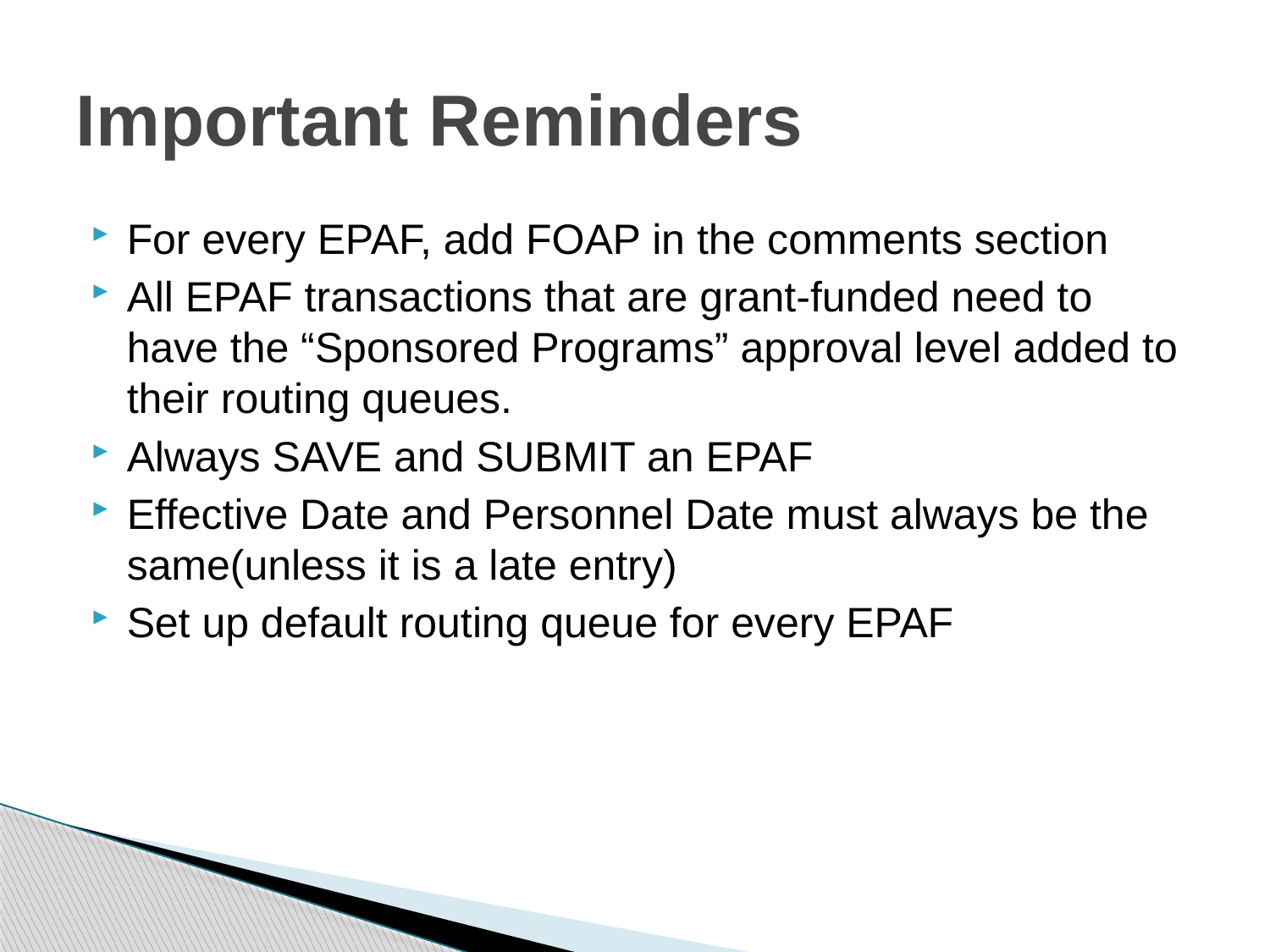

# Important Reminders
For every EPAF, add FOAP in the comments section
All EPAF transactions that are grant-funded need to have the “Sponsored Programs” approval level added to their routing queues.
Always SAVE and SUBMIT an EPAF
Effective Date and Personnel Date must always be the same(unless it is a late entry)
Set up default routing queue for every EPAF